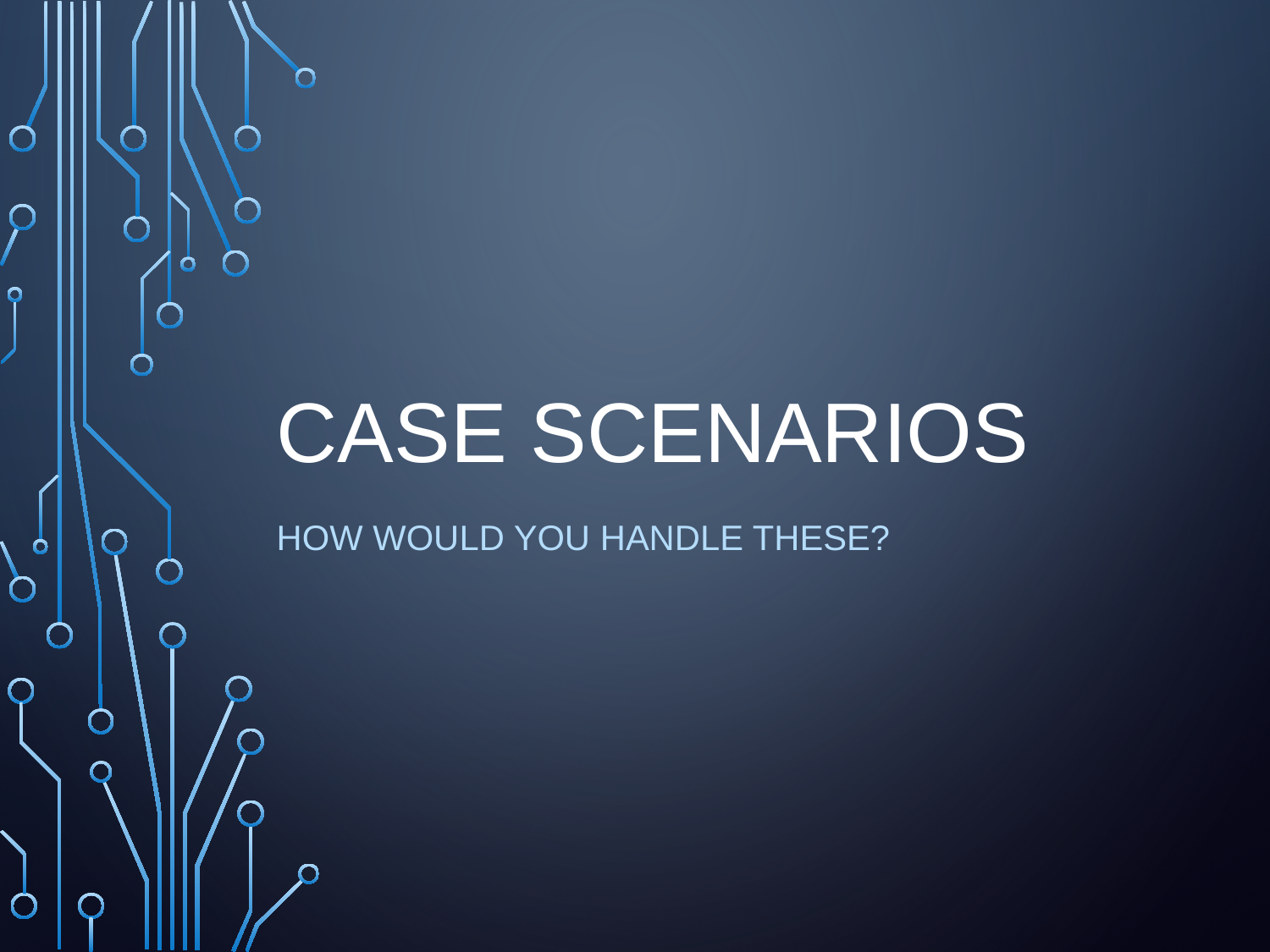

# Case Scenarios
How would you handle these?